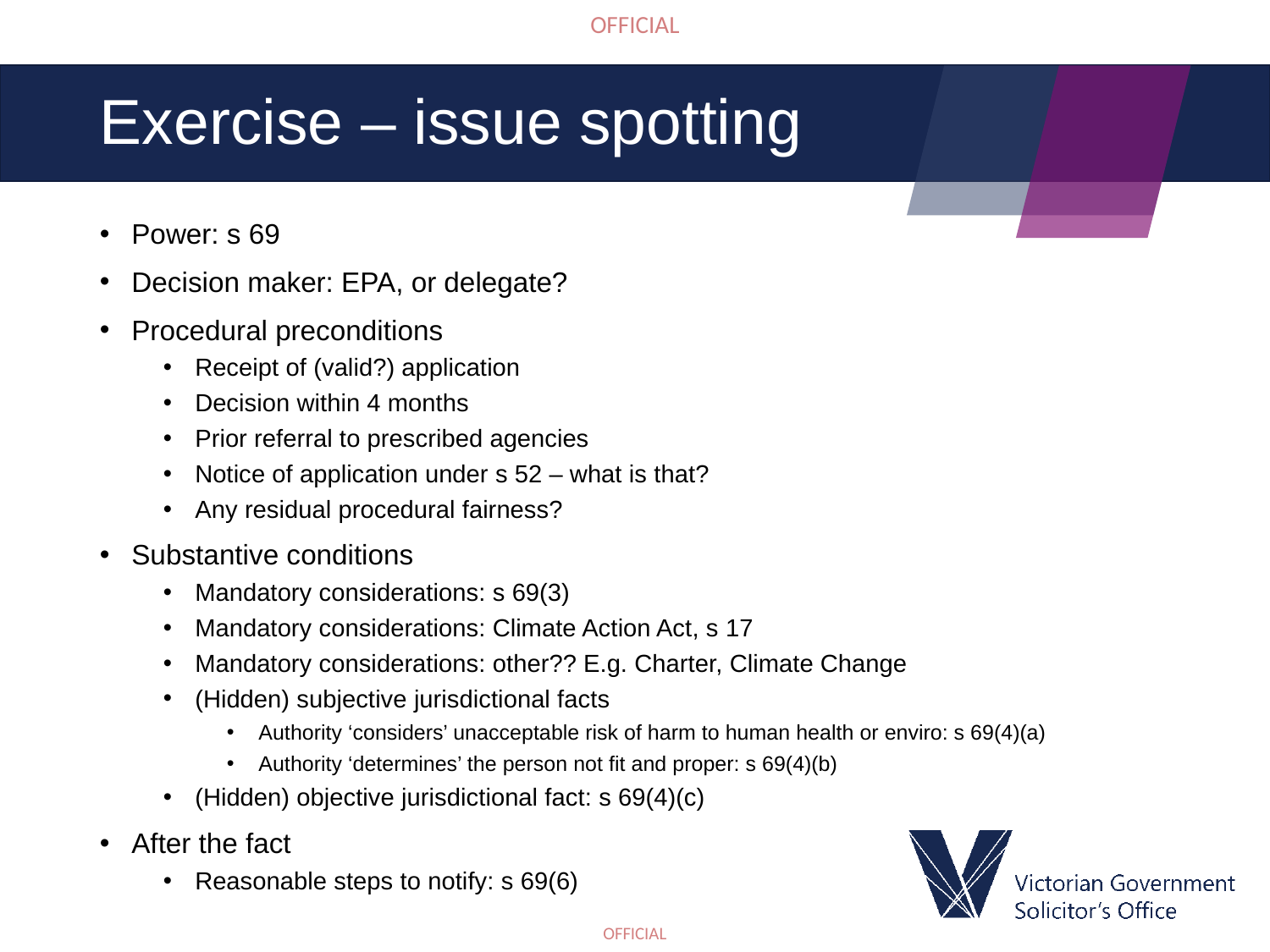

# Exercise – issue spotting
Power: s 69
Decision maker: EPA, or delegate?
Procedural preconditions
Receipt of (valid?) application
Decision within 4 months
Prior referral to prescribed agencies
Notice of application under s 52 – what is that?
Any residual procedural fairness?
Substantive conditions
Mandatory considerations: s 69(3)
Mandatory considerations: Climate Action Act, s 17
Mandatory considerations: other?? E.g. Charter, Climate Change
(Hidden) subjective jurisdictional facts
Authority ‘considers’ unacceptable risk of harm to human health or enviro: s 69(4)(a)
Authority ‘determines’ the person not fit and proper: s 69(4)(b)
(Hidden) objective jurisdictional fact: s 69(4)(c)
After the fact
Reasonable steps to notify: s 69(6)